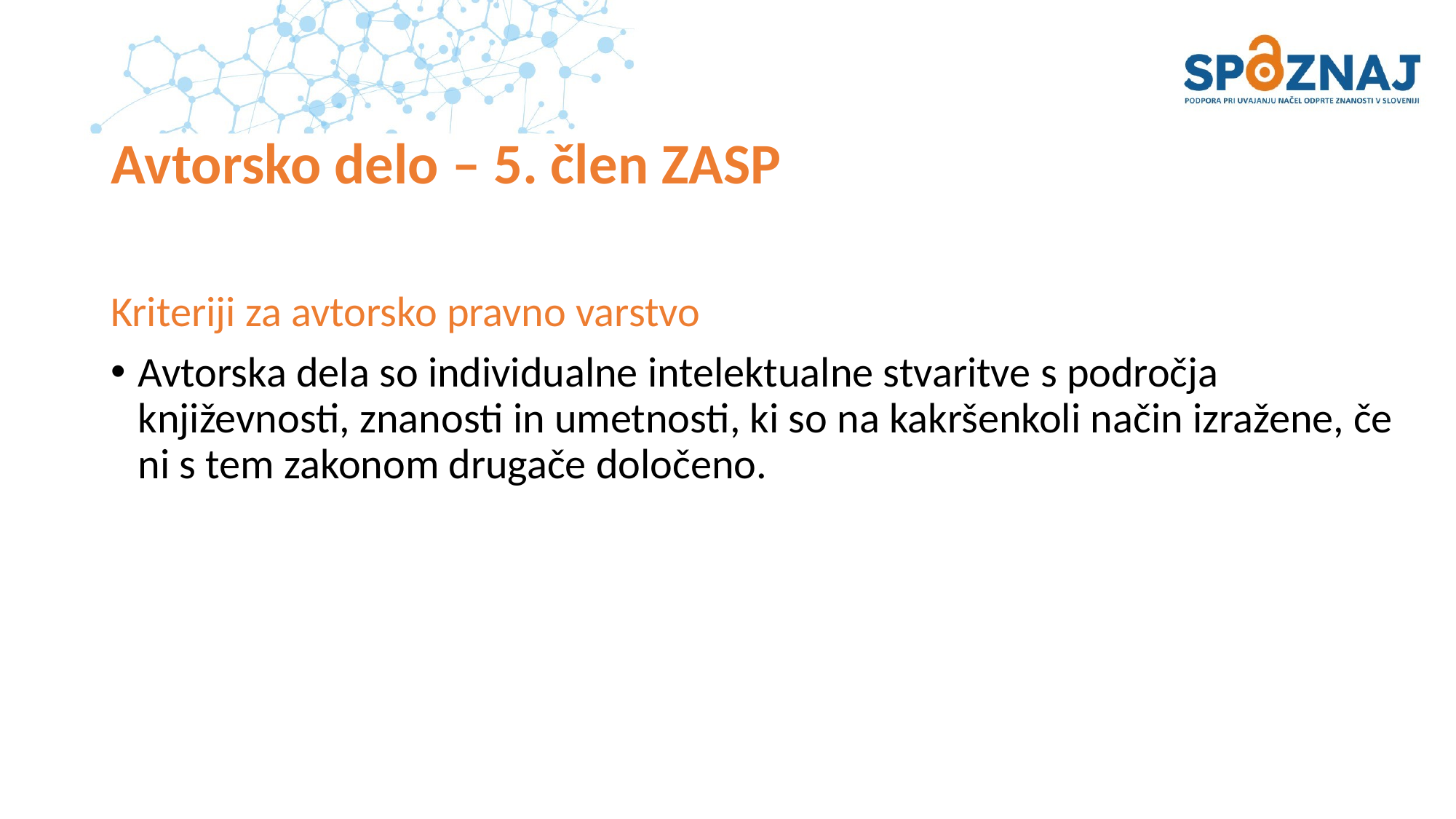

# Avtorsko delo – 5. člen ZASP

Kriteriji za avtorsko pravno varstvo
Avtorska dela so individualne intelektualne stvaritve s področja književnosti, znanosti in umetnosti, ki so na kakršenkoli način izražene, če ni s tem zakonom drugače določeno.